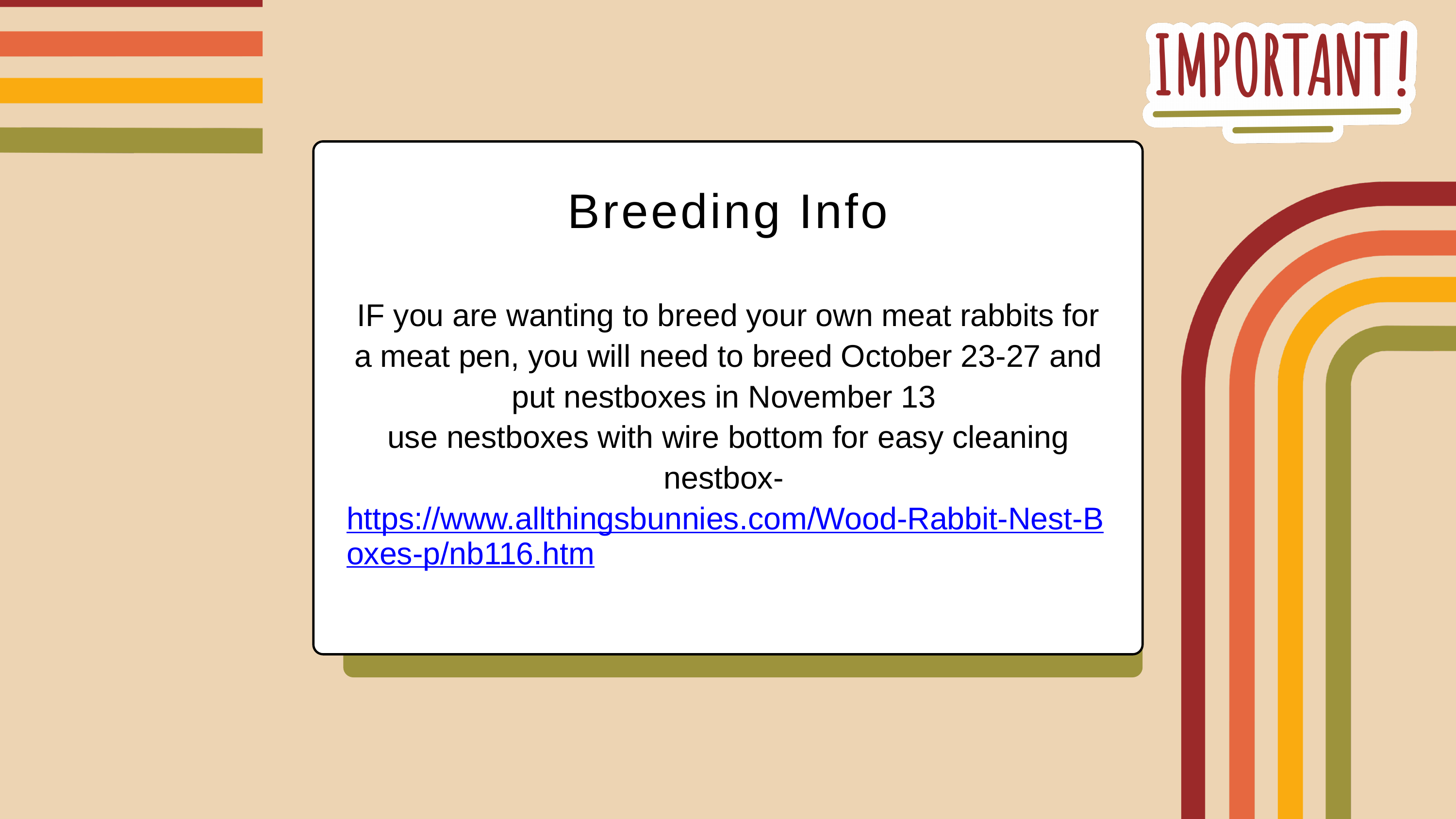

Breeding Info

IF you are wanting to breed your own meat rabbits for a meat pen, you will need to breed October 23-27 and put nestboxes in November 13
use nestboxes with wire bottom for easy cleaning
nestbox- https://www.allthingsbunnies.com/Wood-Rabbit-Nest-Boxes-p/nb116.htm